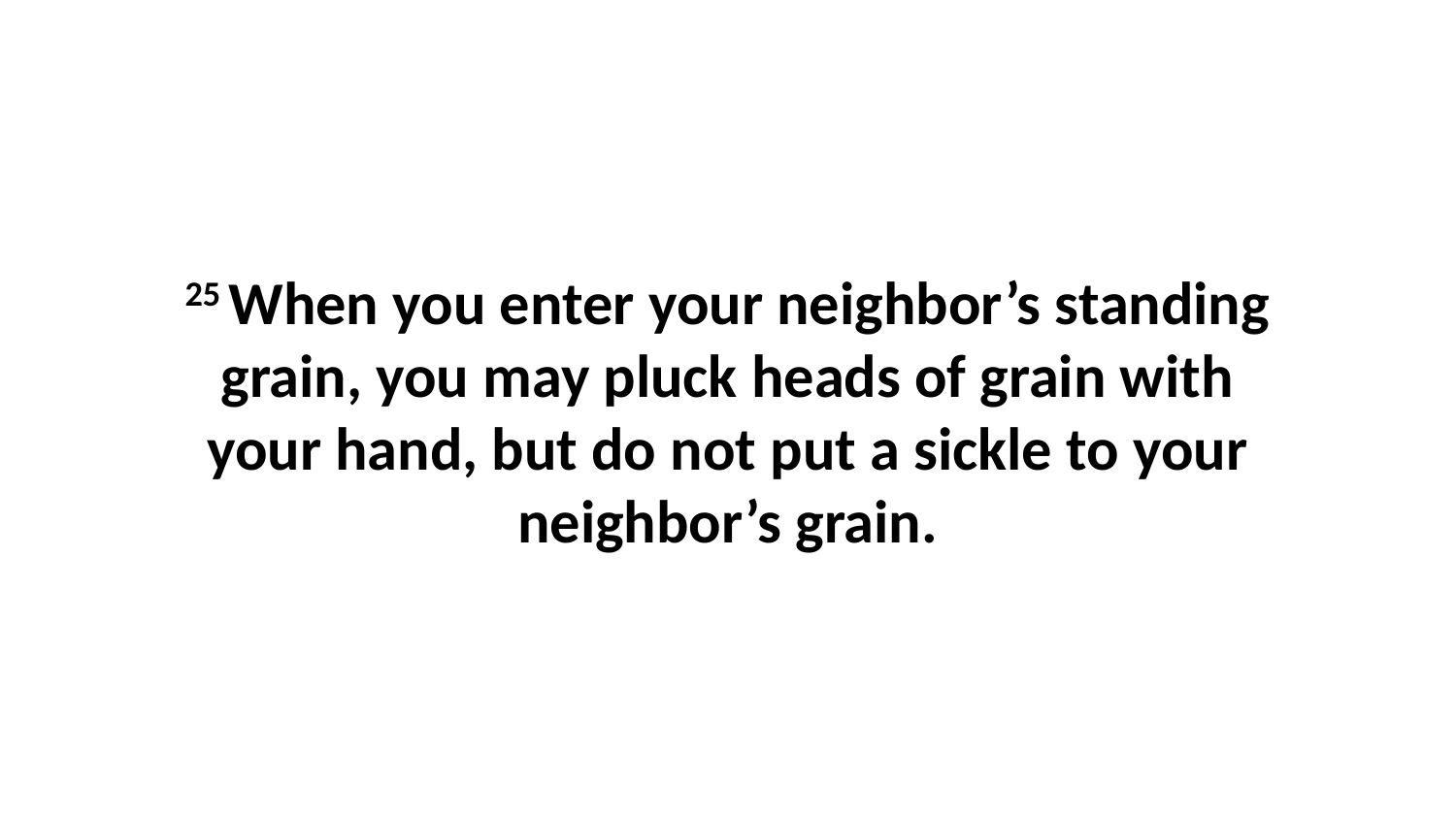

25 When you enter your neighbor’s standing grain, you may pluck heads of grain with your hand, but do not put a sickle to your neighbor’s grain.